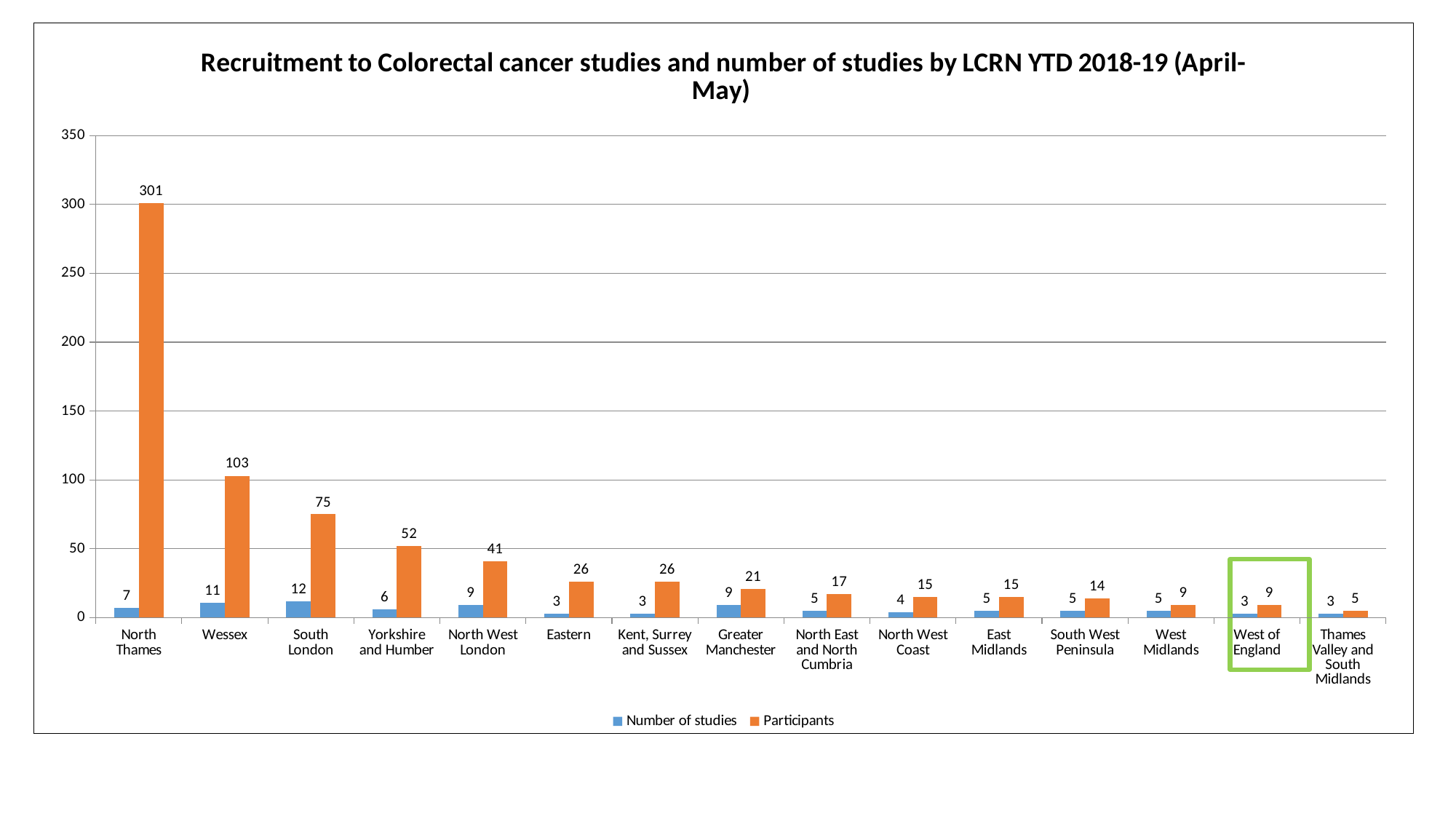

### Chart: Recruitment to Colorectal cancer studies and number of studies by LCRN YTD 2018-19 (April- May)

| Category | Number of studies  | Participants |
|---|---|---|
| North Thames | 7.0 | 301.0 |
| Wessex | 11.0 | 103.0 |
| South London | 12.0 | 75.0 |
| Yorkshire and Humber | 6.0 | 52.0 |
| North West London | 9.0 | 41.0 |
| Eastern | 3.0 | 26.0 |
| Kent, Surrey and Sussex | 3.0 | 26.0 |
| Greater Manchester | 9.0 | 21.0 |
| North East and North Cumbria | 5.0 | 17.0 |
| North West Coast | 4.0 | 15.0 |
| East Midlands | 5.0 | 15.0 |
| South West Peninsula | 5.0 | 14.0 |
| West Midlands | 5.0 | 9.0 |
| West of England | 3.0 | 9.0 |
| Thames Valley and South Midlands | 3.0 | 5.0 |